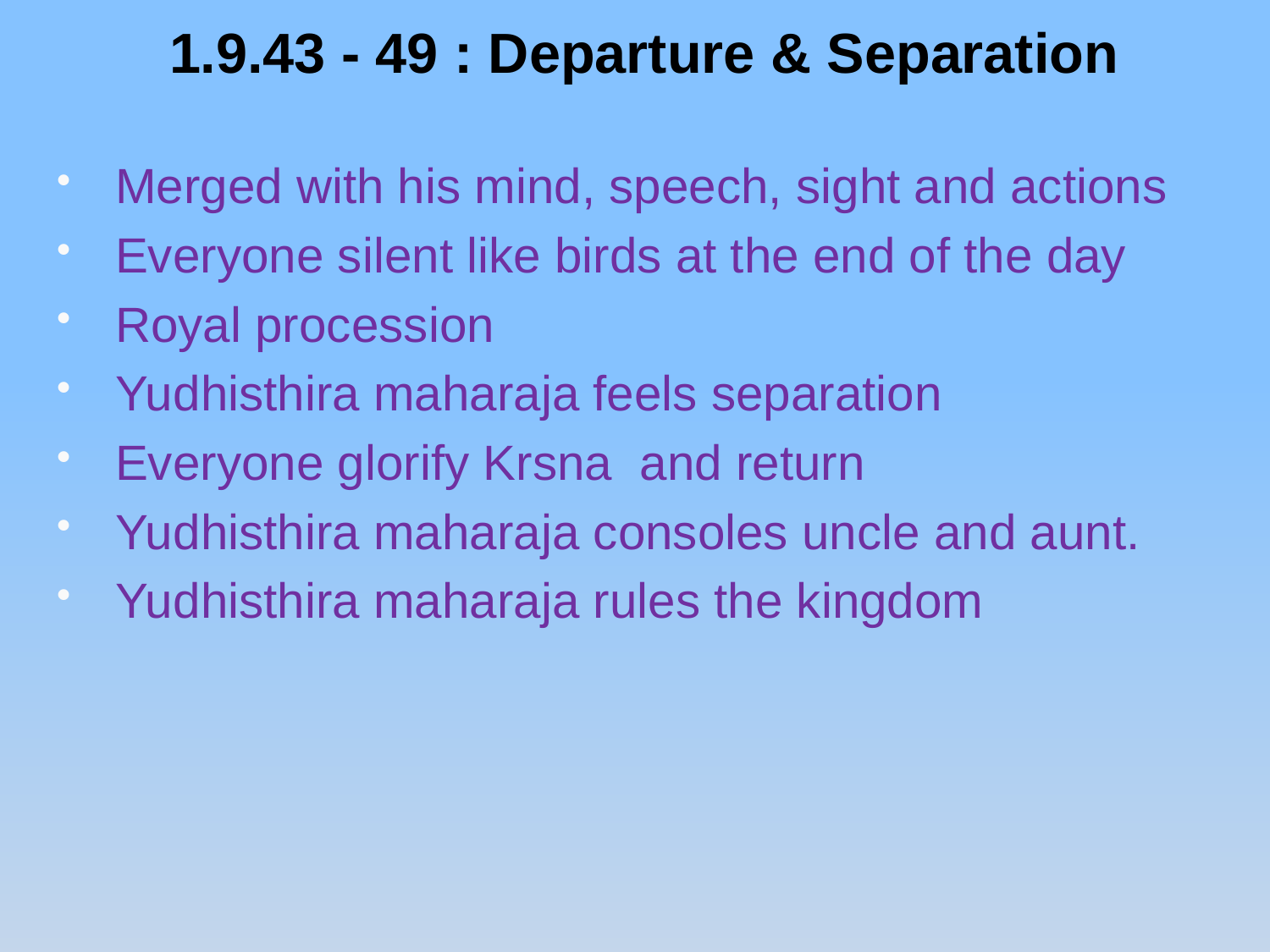

1.9.43 - 49 : Departure & Separation
Merged with his mind, speech, sight and actions
Everyone silent like birds at the end of the day
Royal procession
Yudhisthira maharaja feels separation
Everyone glorify Krsna  and return
Yudhisthira maharaja consoles uncle and aunt.
Yudhisthira maharaja rules the kingdom